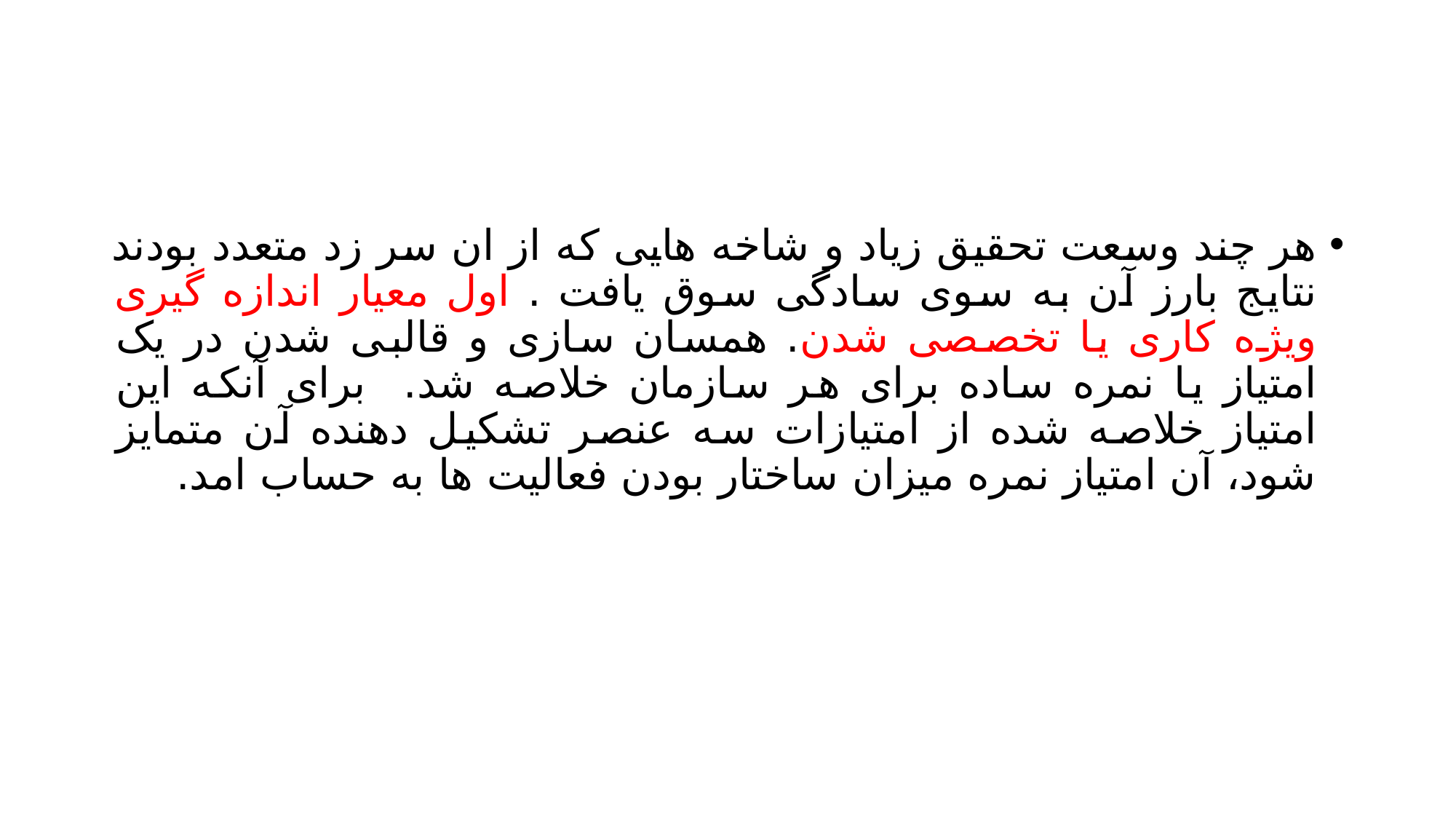

#
هر چند وسعت تحقیق زیاد و شاخه هایی که از ان سر زد متعدد بودند نتایج بارز آن به سوی سادگی سوق یافت . اول معیار اندازه گیری ویژه کاری یا تخصصی شدن. همسان سازی و قالبی شدن در یک امتیاز یا نمره ساده برای هر سازمان خلاصه شد.  برای آنکه این امتیاز خلاصه شده از امتیازات سه عنصر تشکیل دهنده آن متمایز شود، آن امتیاز نمره میزان ساختار بودن فعالیت ها به حساب امد.